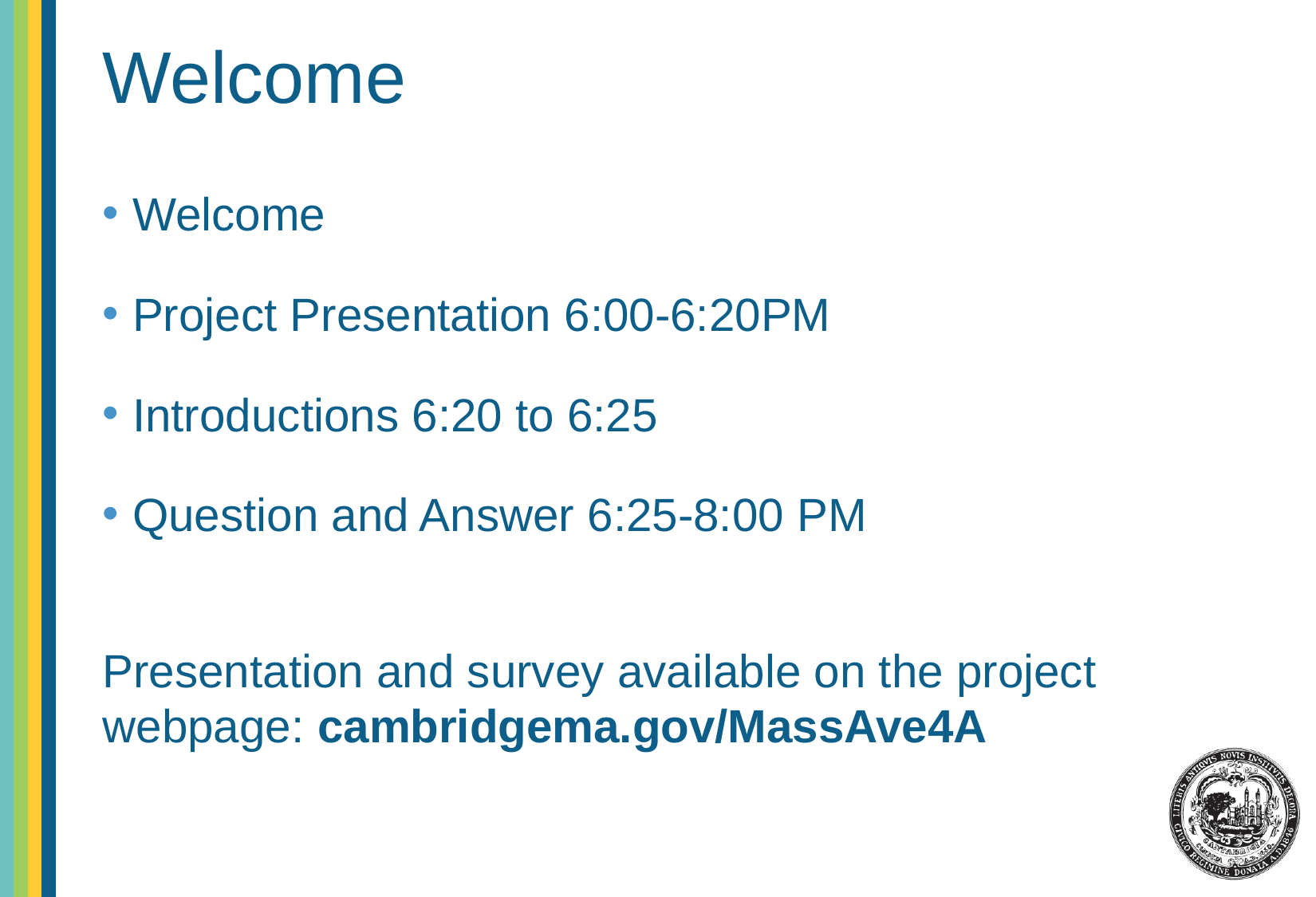

# Welcome
Welcome
Project Presentation 6:00-6:20PM
Introductions 6:20 to 6:25
Question and Answer 6:25-8:00 PM
Presentation and survey available on the project webpage: cambridgema.gov/MassAve4A